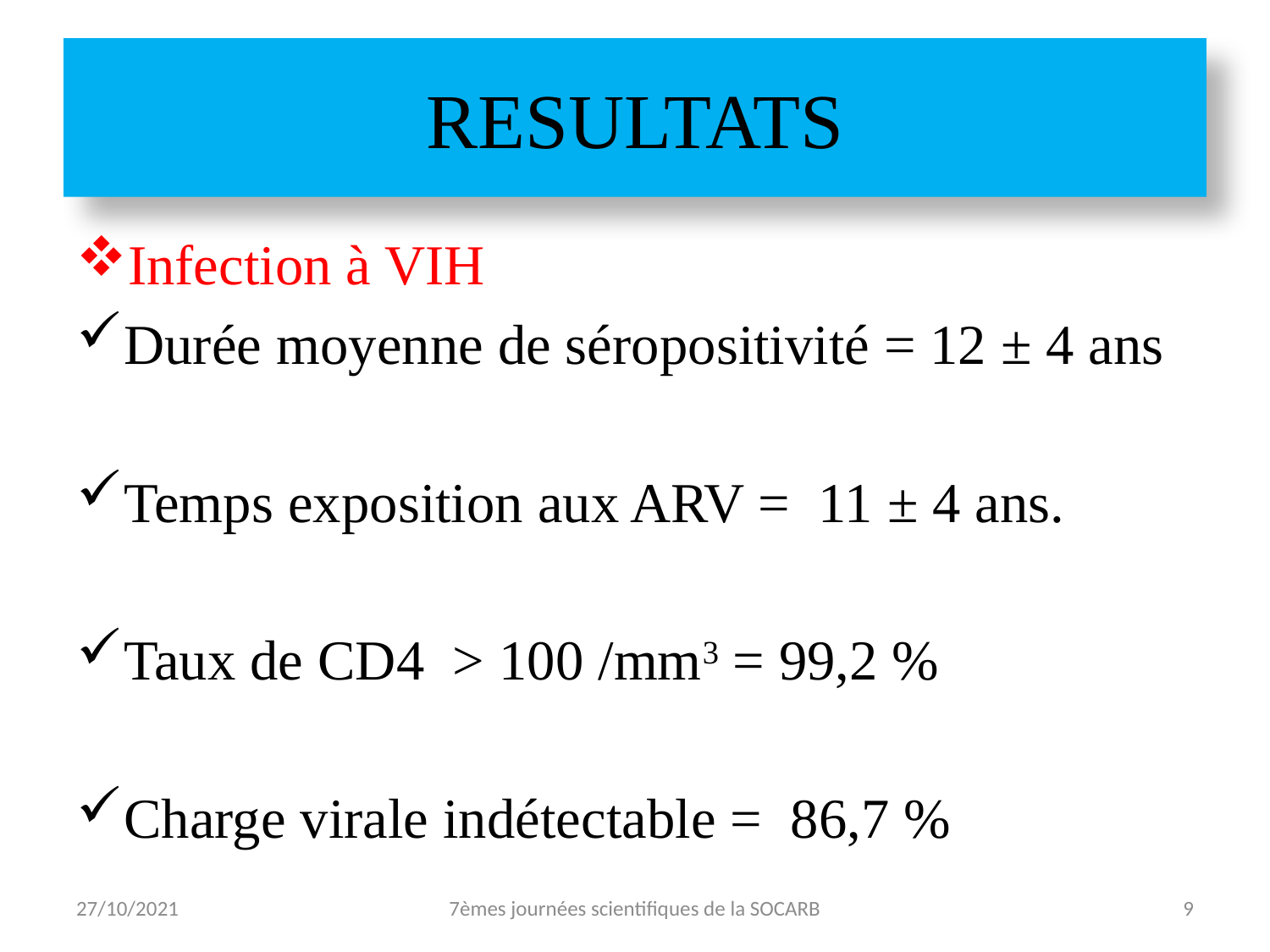

# RESULTATS
Infection à VIH
Durée moyenne de séropositivité = 12 ± 4 ans

Temps exposition aux ARV =  11 ± 4 ans.

Taux de CD4  > 100 /mm3 = 99,2 %

Charge virale indétectable =  86,7 %
27/10/2021
7èmes journées scientifiques de la SOCARB
9